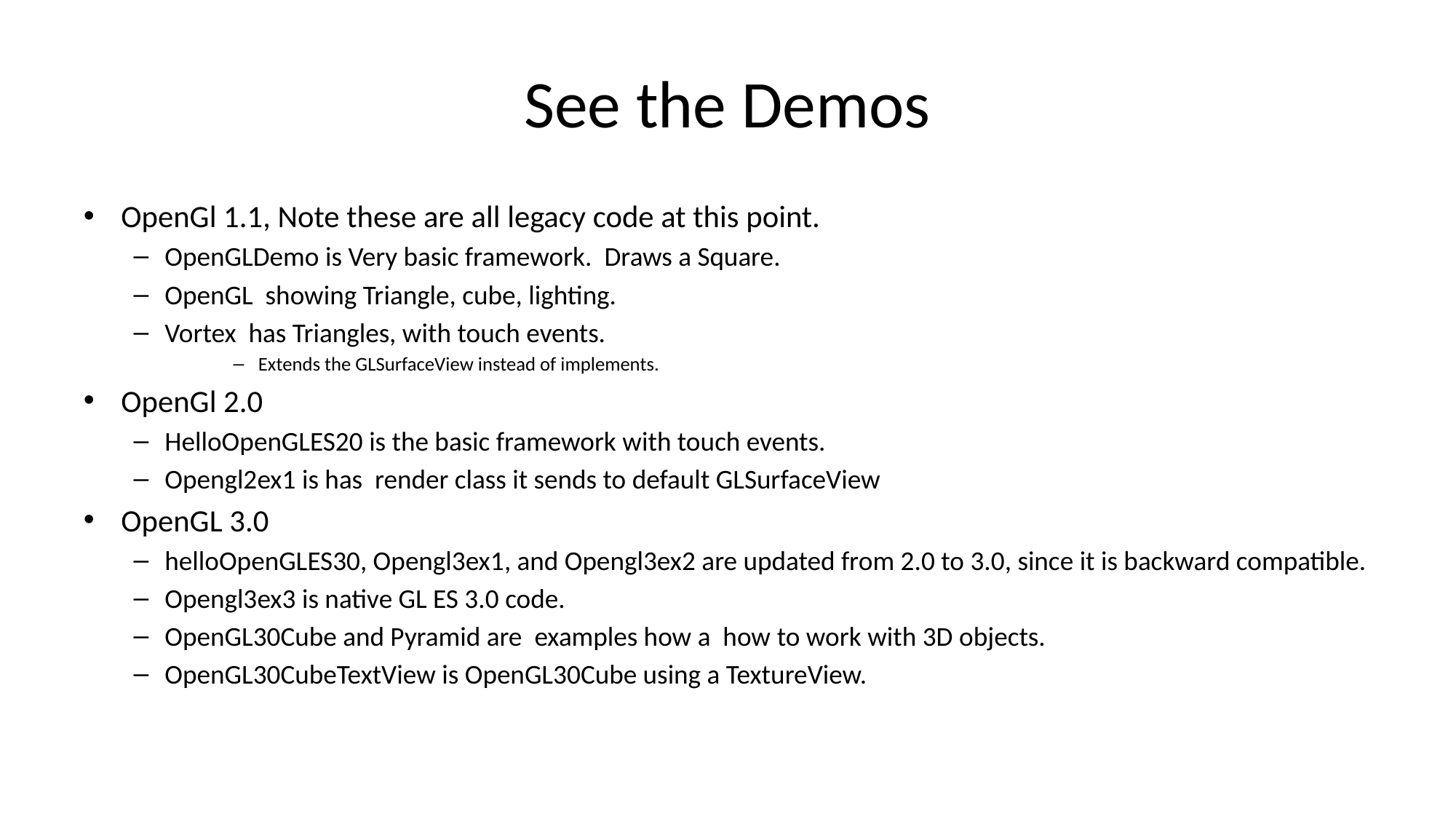

# See the Demos
OpenGl 1.1, Note these are all legacy code at this point.
OpenGLDemo is Very basic framework.  Draws a Square.
OpenGL  showing Triangle, cube, lighting.
Vortex  has Triangles, with touch events.
Extends the GLSurfaceView instead of implements.
OpenGl 2.0
HelloOpenGLES20 is the basic framework with touch events.
Opengl2ex1 is has  render class it sends to default GLSurfaceView
OpenGL 3.0
helloOpenGLES30, Opengl3ex1, and Opengl3ex2 are updated from 2.0 to 3.0, since it is backward compatible.
Opengl3ex3 is native GL ES 3.0 code.
OpenGL30Cube and Pyramid are  examples how a  how to work with 3D objects.
OpenGL30CubeTextView is OpenGL30Cube using a TextureView.